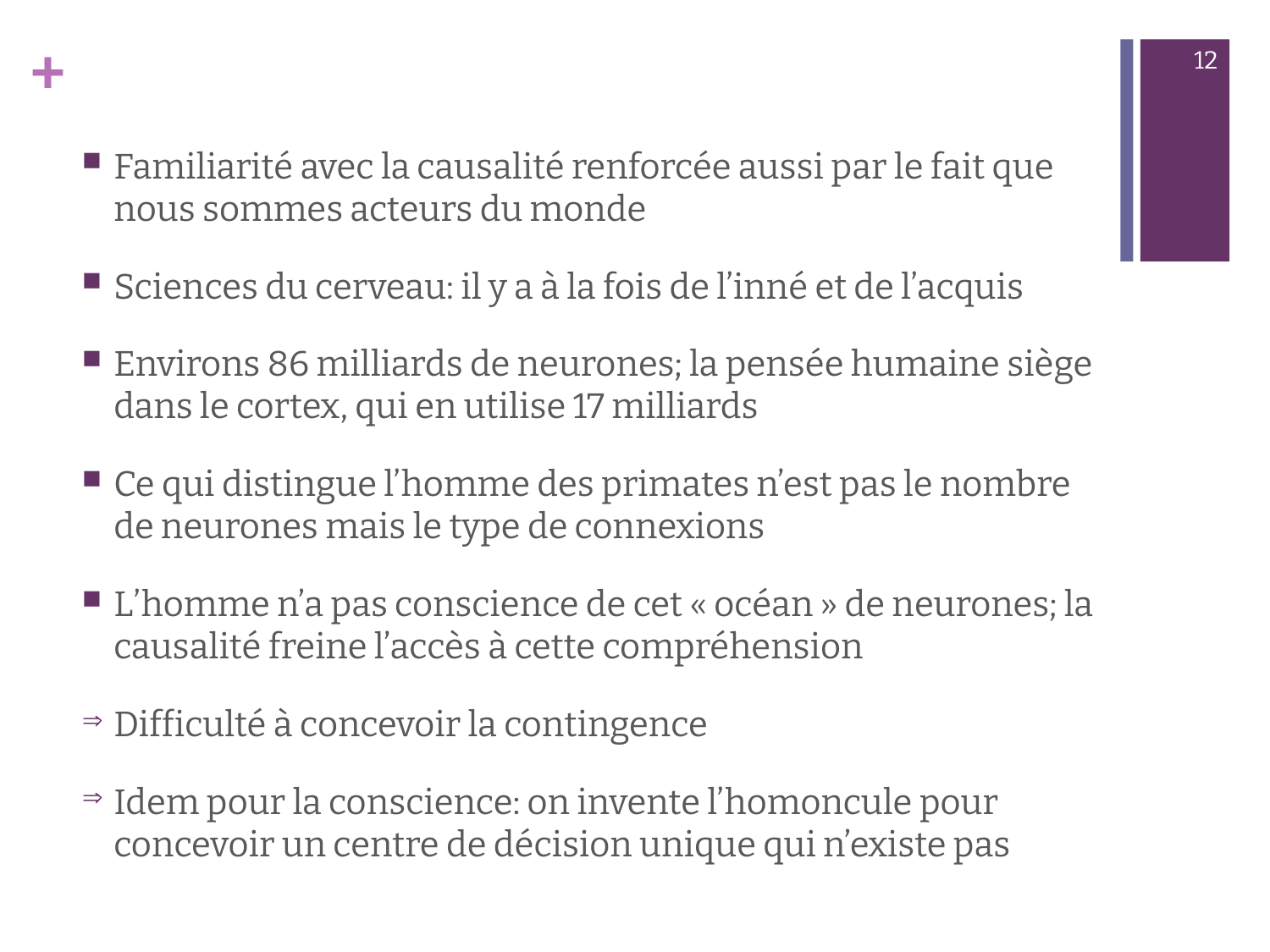

12
#
Familiarité avec la causalité renforcée aussi par le fait que nous sommes acteurs du monde
Sciences du cerveau: il y a à la fois de l’inné et de l’acquis
Environs 86 milliards de neurones; la pensée humaine siège dans le cortex, qui en utilise 17 milliards
Ce qui distingue l’homme des primates n’est pas le nombre de neurones mais le type de connexions
L’homme n’a pas conscience de cet « océan » de neurones; la causalité freine l’accès à cette compréhension
Difficulté à concevoir la contingence
Idem pour la conscience: on invente l’homoncule pour concevoir un centre de décision unique qui n’existe pas